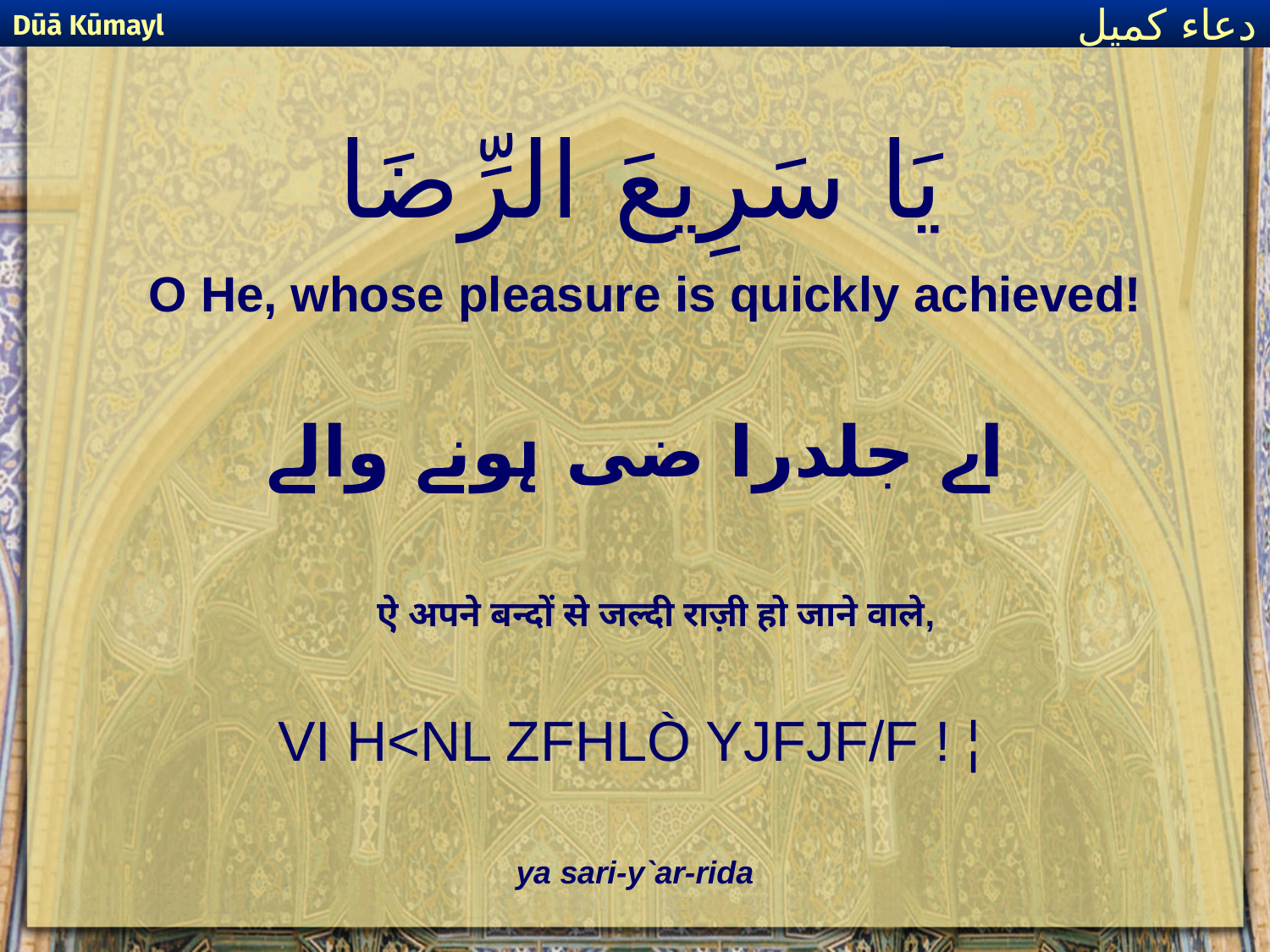

Dūā Kūmayl
دعاء كميل
# يَا سَرِيعَ الرِّضَا
O He, whose pleasure is quickly achieved!
اے جلدرا ضی ہونے والے
ऐ अपने बन्दों से जल्दी राज़ी हो जाने वाले,
VI H<NL ZFHLÒ YJFJF/F ! ¦
ya sari-y`ar-rida